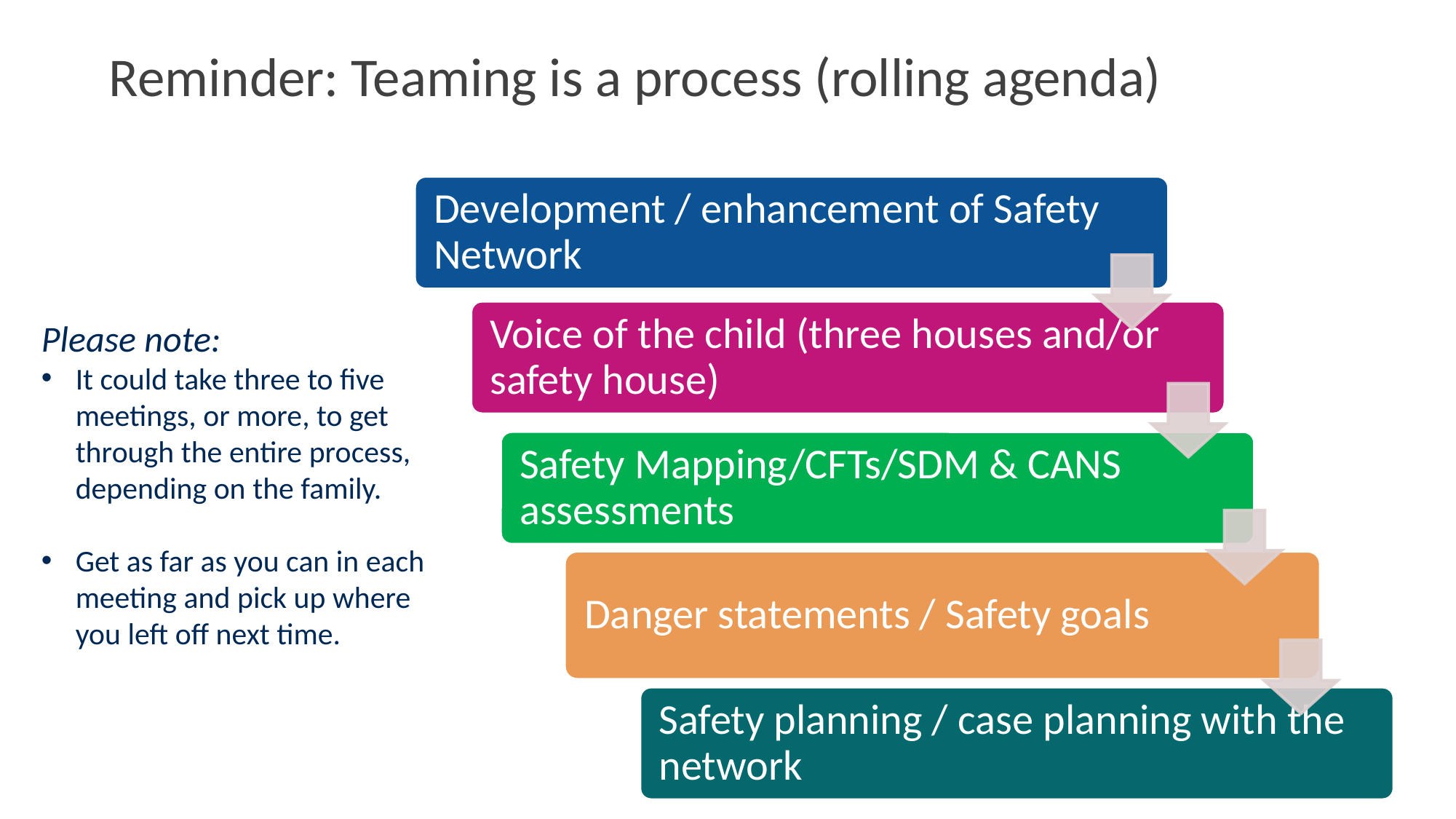

# Reminder: Teaming is a process (rolling agenda)
Development / enhancement of Safety Network
Voice of the child (three houses and/or safety house)
Danger statements / Safety goals
Safety Mapping/CFTs/SDM & CANS assessments
Safety planning / case planning with the network

Please note:
It could take three to five meetings, or more, to get through the entire process, depending on the family.

Get as far as you can in each meeting and pick up where you left off next time.